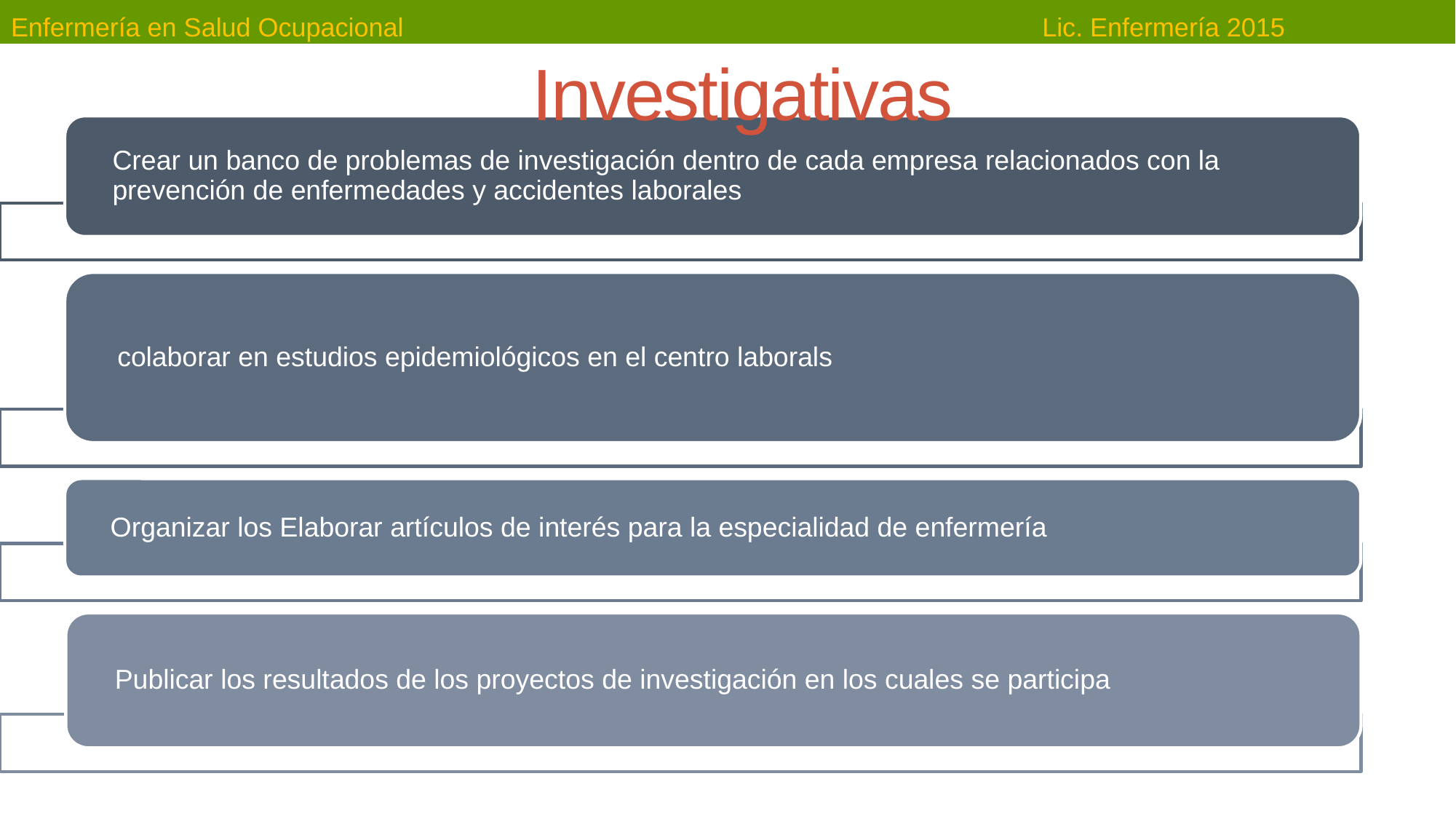

#
Investigativas
Crear un banco de problemas de investigación dentro de cada empresa relacionados con la prevención de enfermedades y accidentes laborales
colaborar en estudios epidemiológicos en el centro laborals
Organizar los Elaborar artículos de interés para la especialidad de enfermería
Publicar los resultados de los proyectos de investigación en los cuales se participa